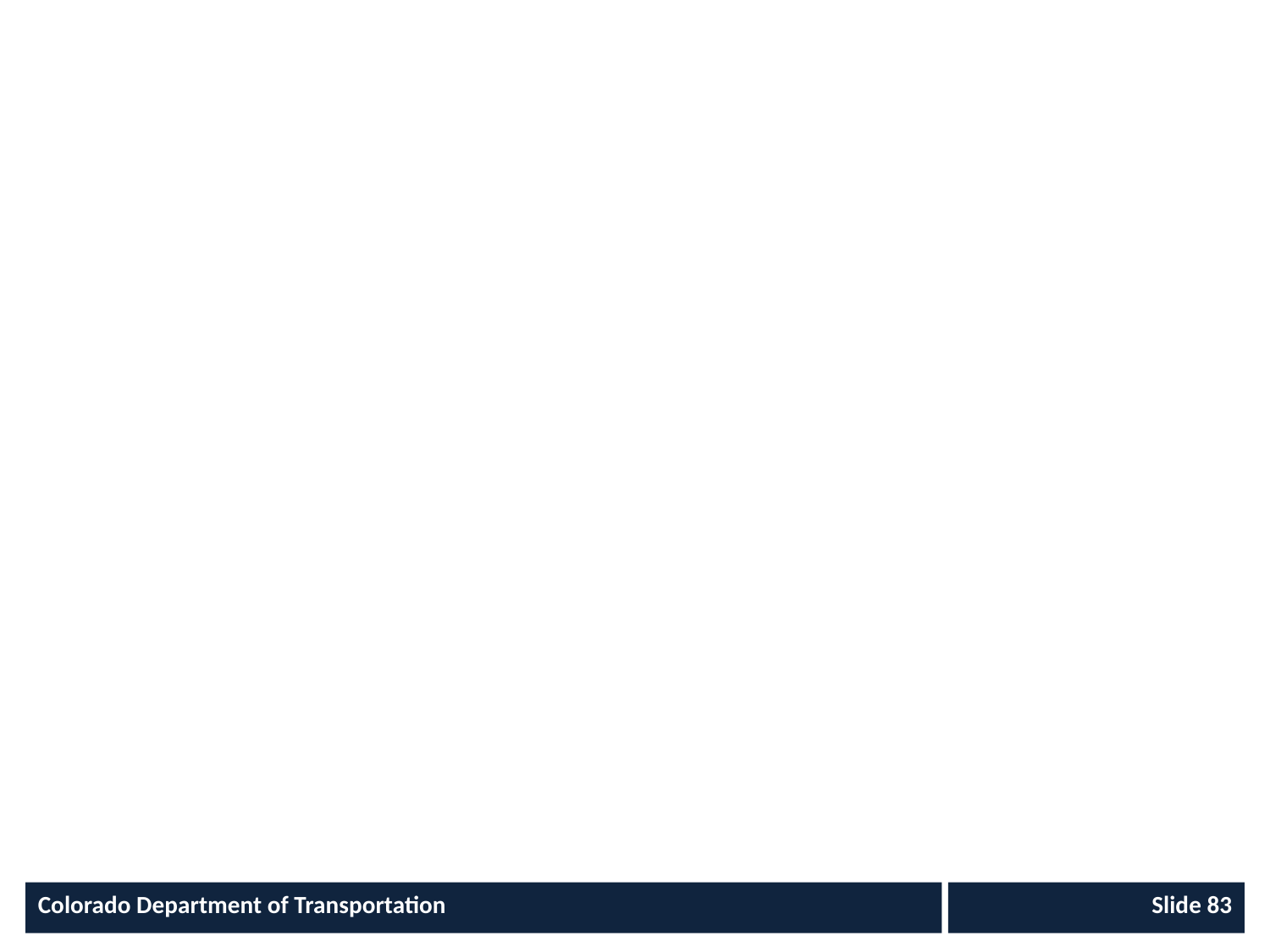

#

Colorado Department of Transportation
 Slide 83